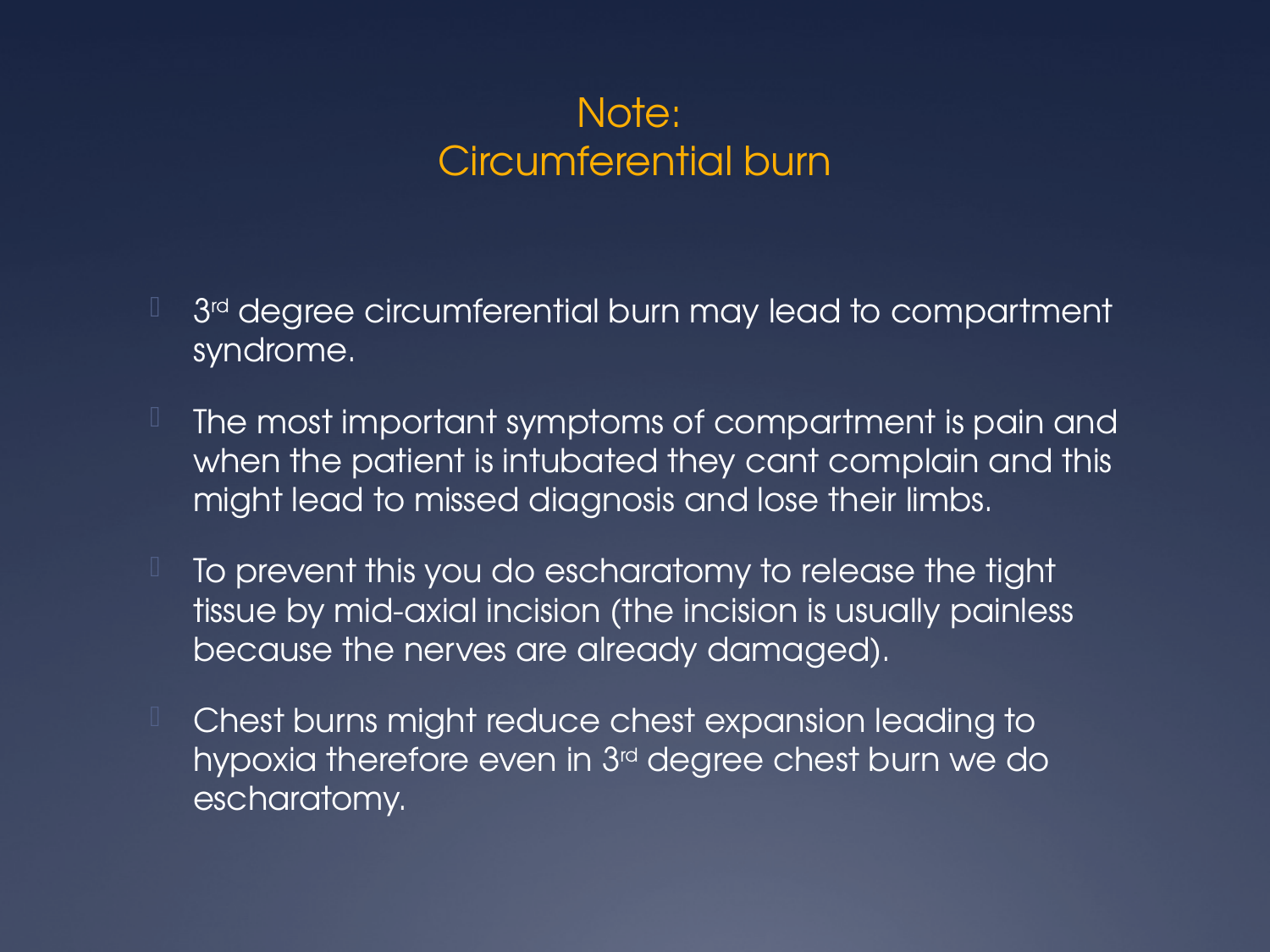

# Note: Circumferential burn
3rd degree circumferential burn may lead to compartment syndrome.
The most important symptoms of compartment is pain and when the patient is intubated they cant complain and this might lead to missed diagnosis and lose their limbs.
To prevent this you do escharatomy to release the tight tissue by mid-axial incision (the incision is usually painless because the nerves are already damaged).
Chest burns might reduce chest expansion leading to hypoxia therefore even in 3rd degree chest burn we do escharatomy.